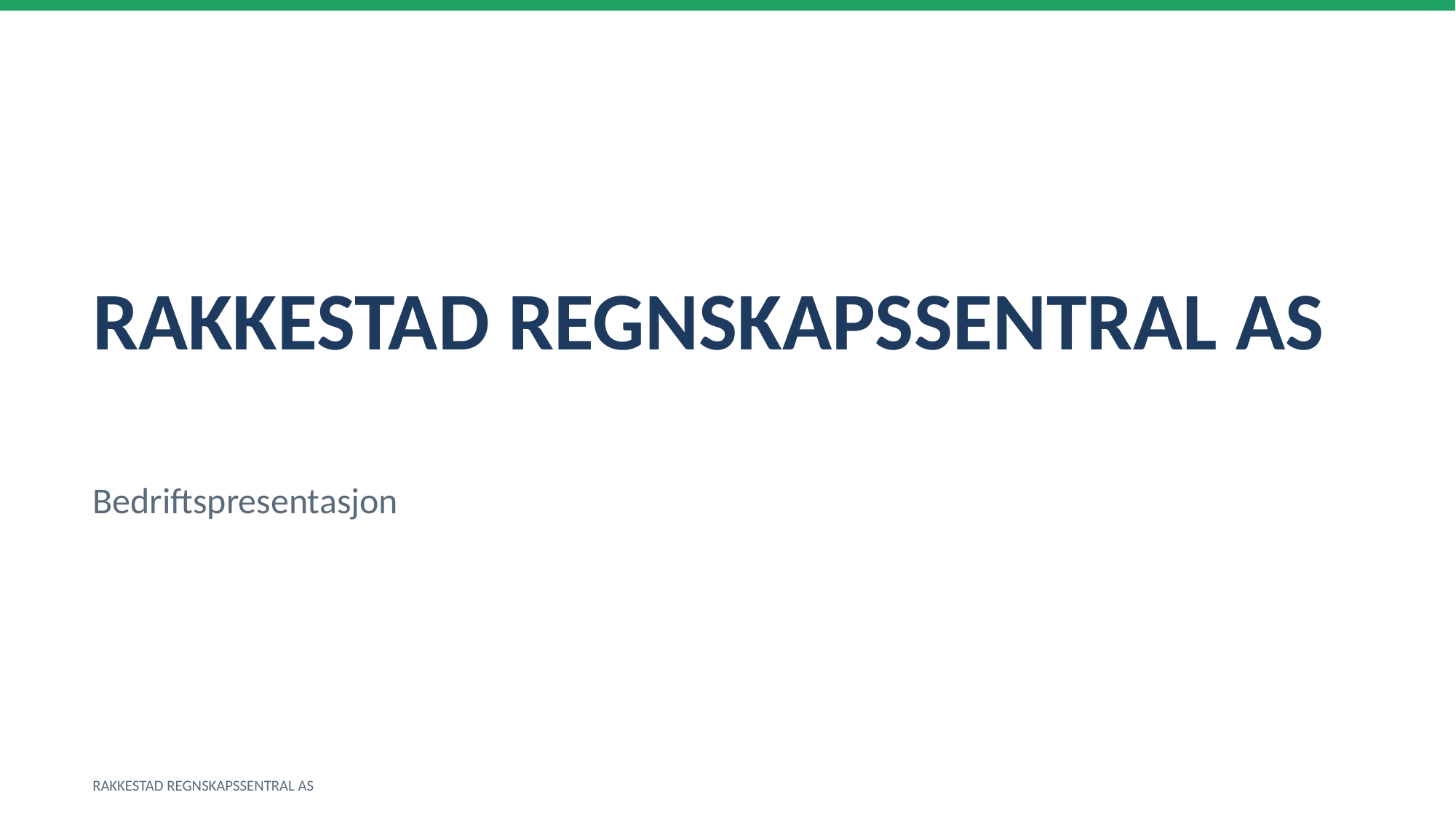

RAKKESTAD REGNSKAPSSENTRAL AS
Bedriftspresentasjon
RAKKESTAD REGNSKAPSSENTRAL AS